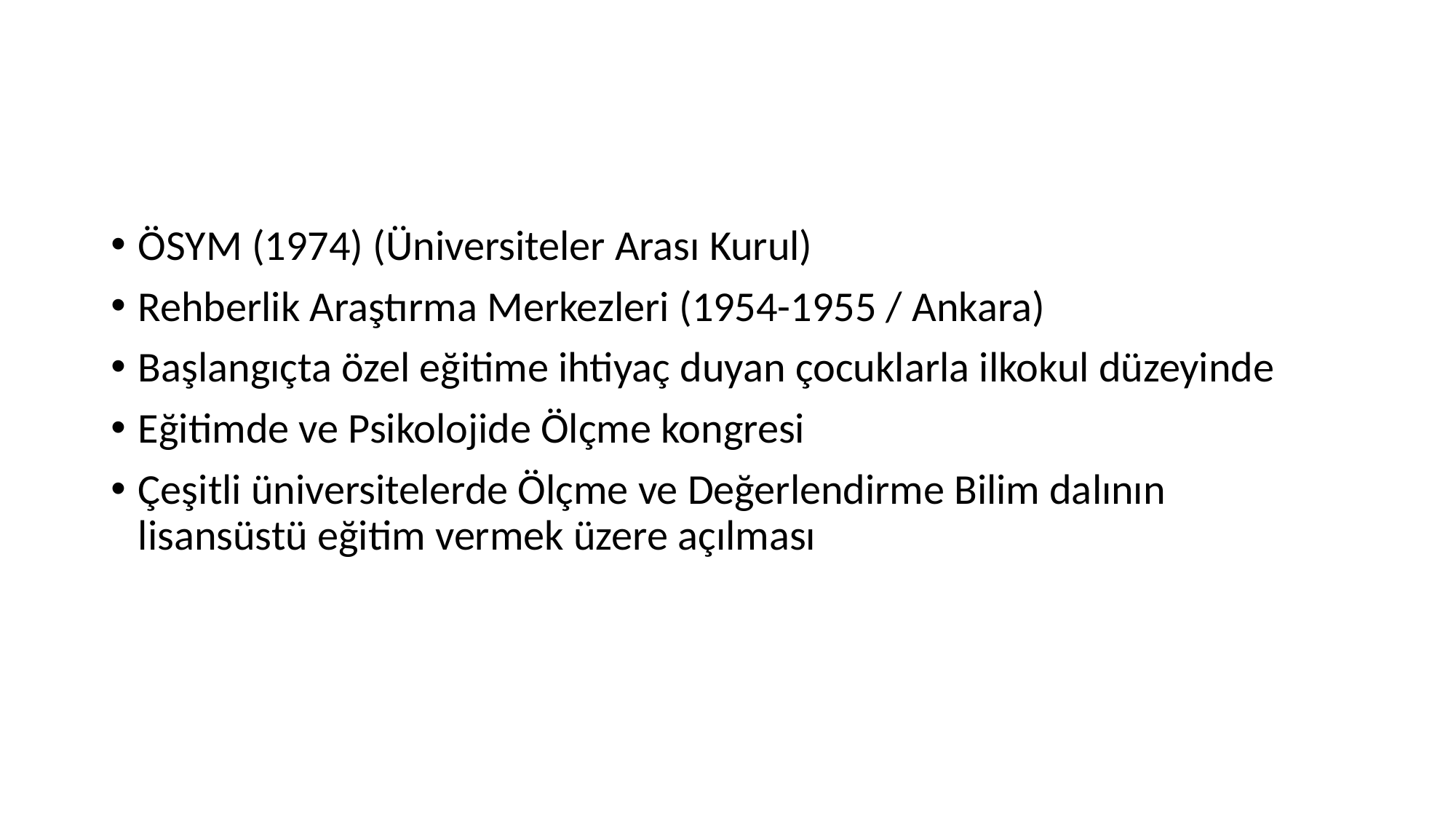

#
ÖSYM (1974) (Üniversiteler Arası Kurul)
Rehberlik Araştırma Merkezleri (1954-1955 / Ankara)
Başlangıçta özel eğitime ihtiyaç duyan çocuklarla ilkokul düzeyinde
Eğitimde ve Psikolojide Ölçme kongresi
Çeşitli üniversitelerde Ölçme ve Değerlendirme Bilim dalının lisansüstü eğitim vermek üzere açılması